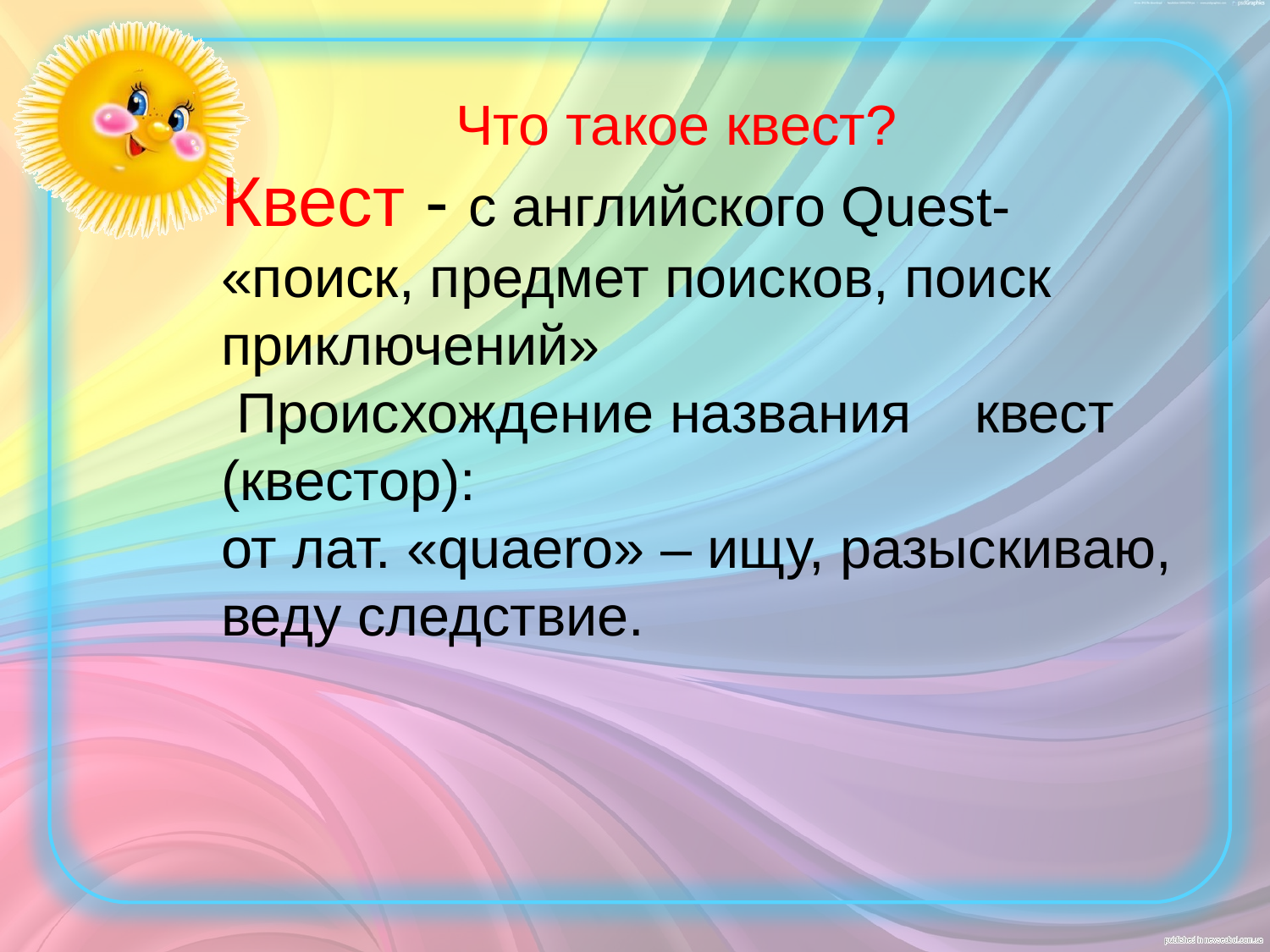

Что такое квест?
Квест - с английского Quest- «поиск, предмет поисков, поиск приключений»
 Происхождение названия    квест (квестор):
от лат. «quaero» – ищу, разыскиваю, веду следствие.